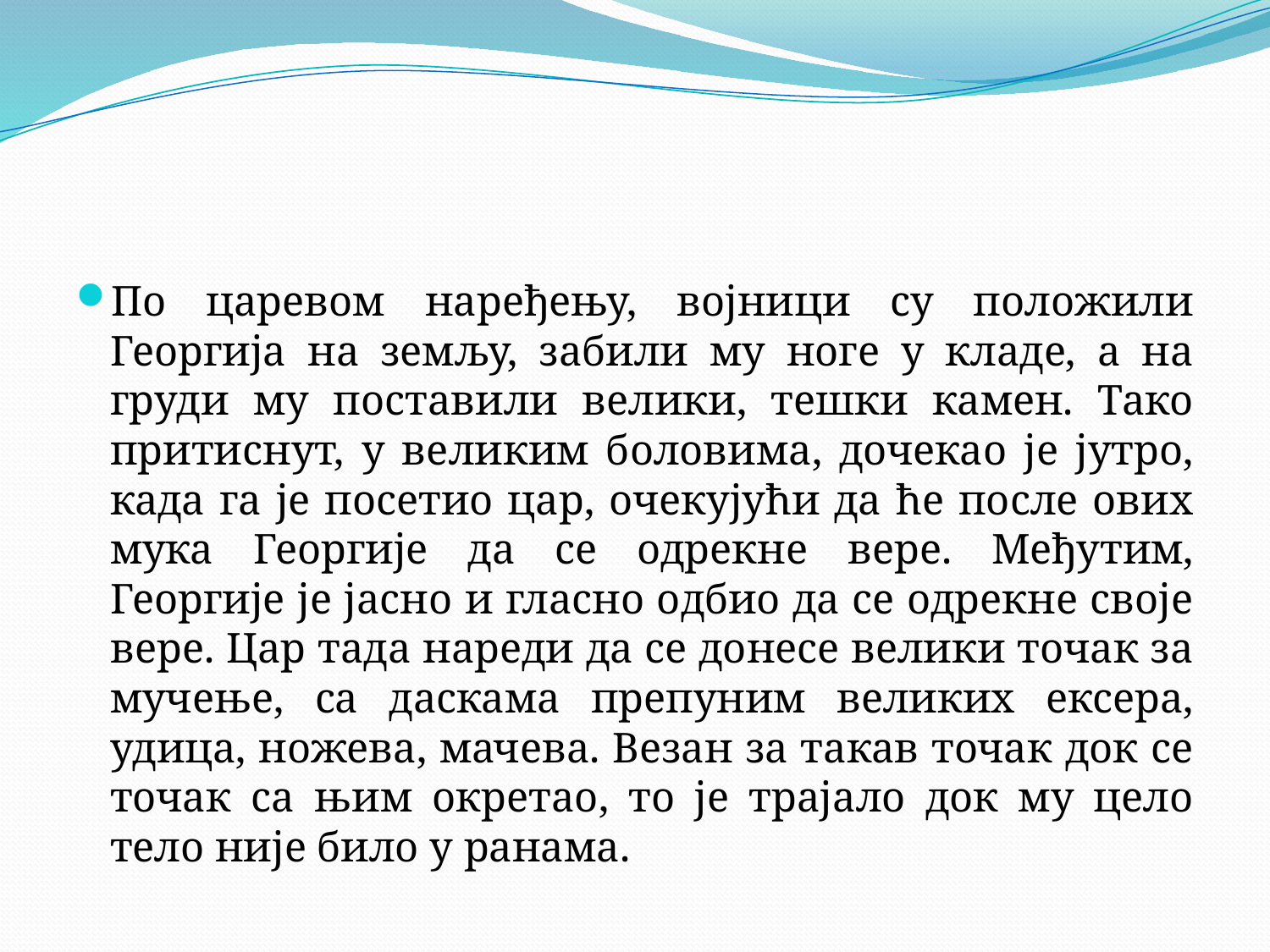

#
По царевом наређењу, војници су положили Георгија на земљу, забили му ноге у кладе, а на груди му поставили велики, тешки камен. Тако притиснут, у великим боловима, дочекао је јутро, када га је посетио цар, очекујући да ће после ових мука Георгије да се одрекне вере. Међутим, Георгије је јасно и гласно одбио да се одрекне своје вере. Цар тада нареди да се донесе велики точак за мучење, са даскама препуним великих ексера, удица, ножева, мачева. Везан за такав точак док се точак са њим окретао, то је трајало док му цело тело није било у ранама.